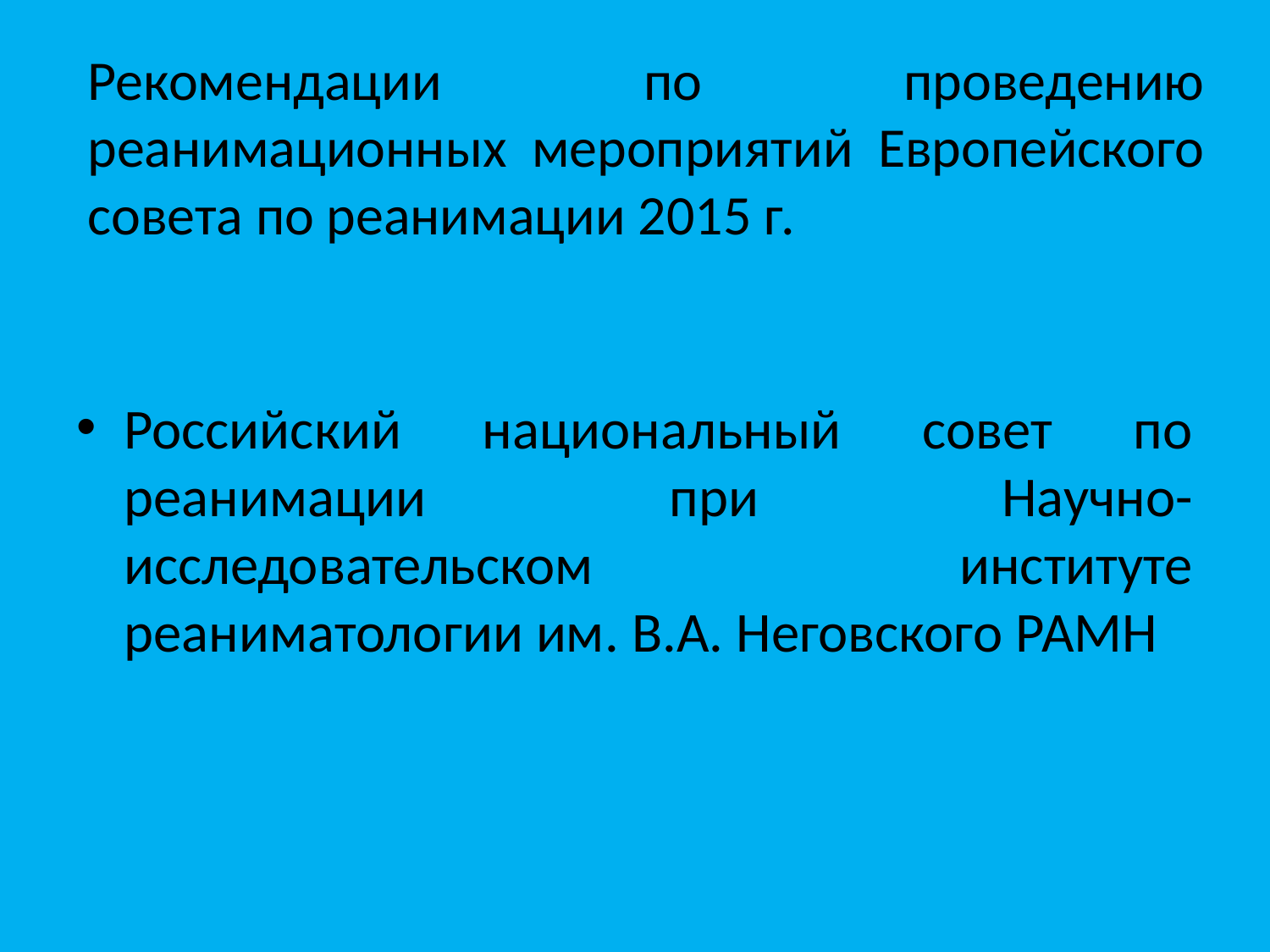

# Рекомендации по проведению реанимационных мероприятий Европейского совета по реанимации 2015 г.
Российский национальный совет по реанимации при Научно-исследовательском институте реаниматологии им. В.А. Неговского РАМН